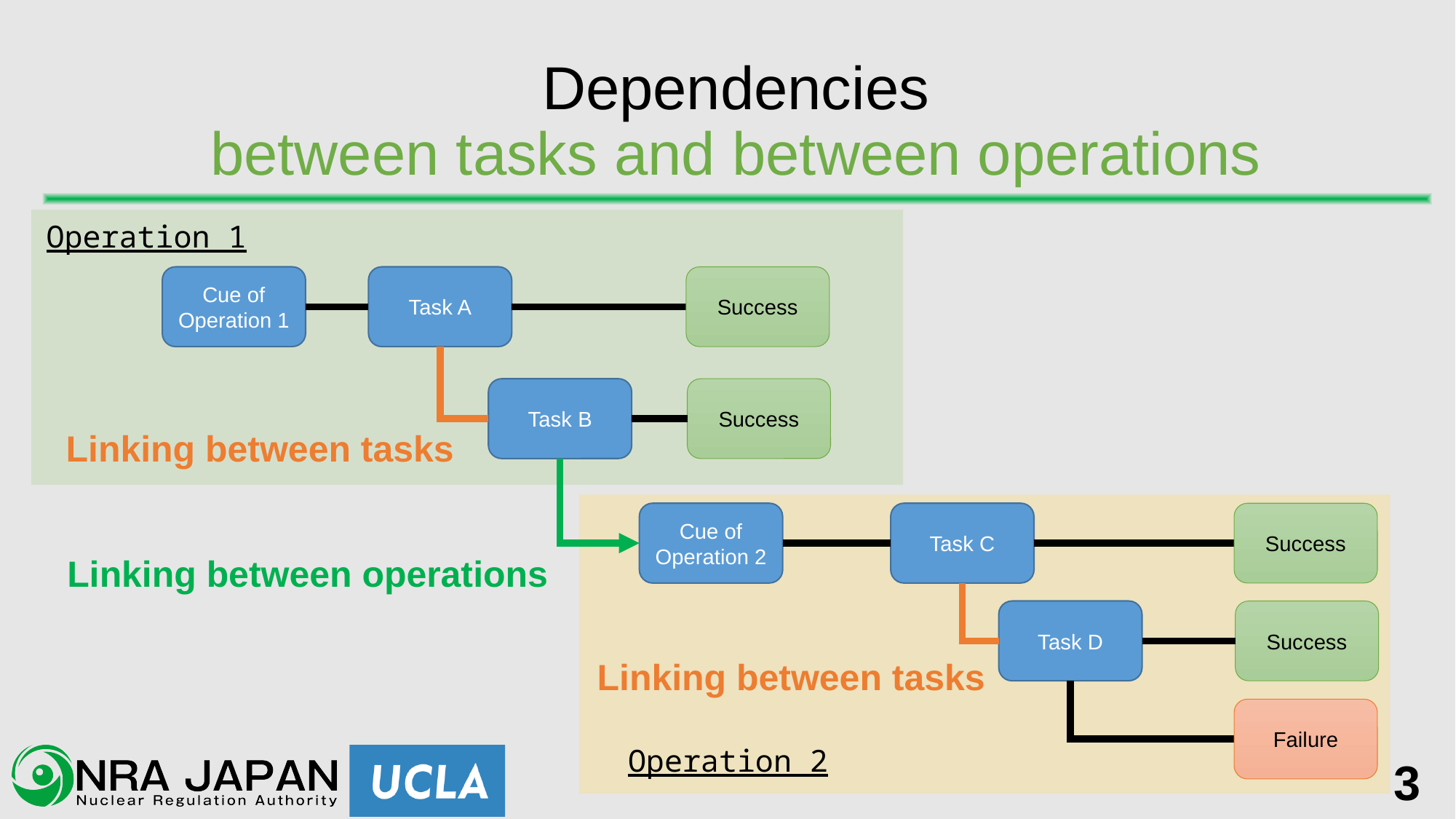

# Dependencies between tasks and between operations

Operation 1
Cue of Operation 1
Task A
Success
Task B
Success
Linking between tasks

Cue of Operation 2
Task C
Success
Linking between operations
Task D
Success
Linking between tasks
Failure
Operation 2
3